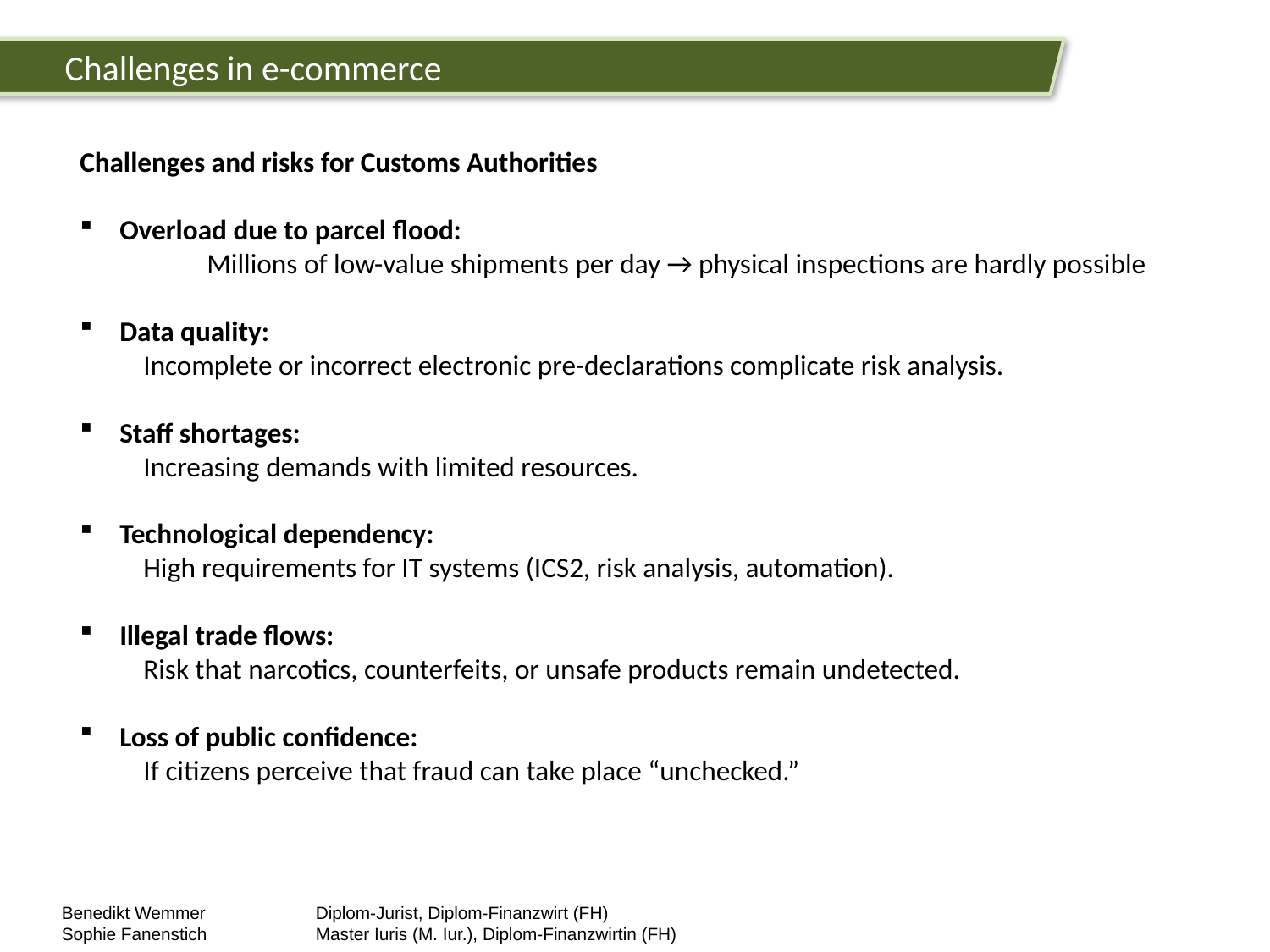

Challenges in e-commerce
Challenges and risks for Customs Authorities

Overload due to parcel flood:
	Millions of low-value shipments per day → physical inspections are hardly possible

Data quality:
Incomplete or incorrect electronic pre-declarations complicate risk analysis.

Staff shortages:
Increasing demands with limited resources.

Technological dependency:
High requirements for IT systems (ICS2, risk analysis, automation).

Illegal trade flows:
Risk that narcotics, counterfeits, or unsafe products remain undetected.

Loss of public confidence:
If citizens perceive that fraud can take place “unchecked.”